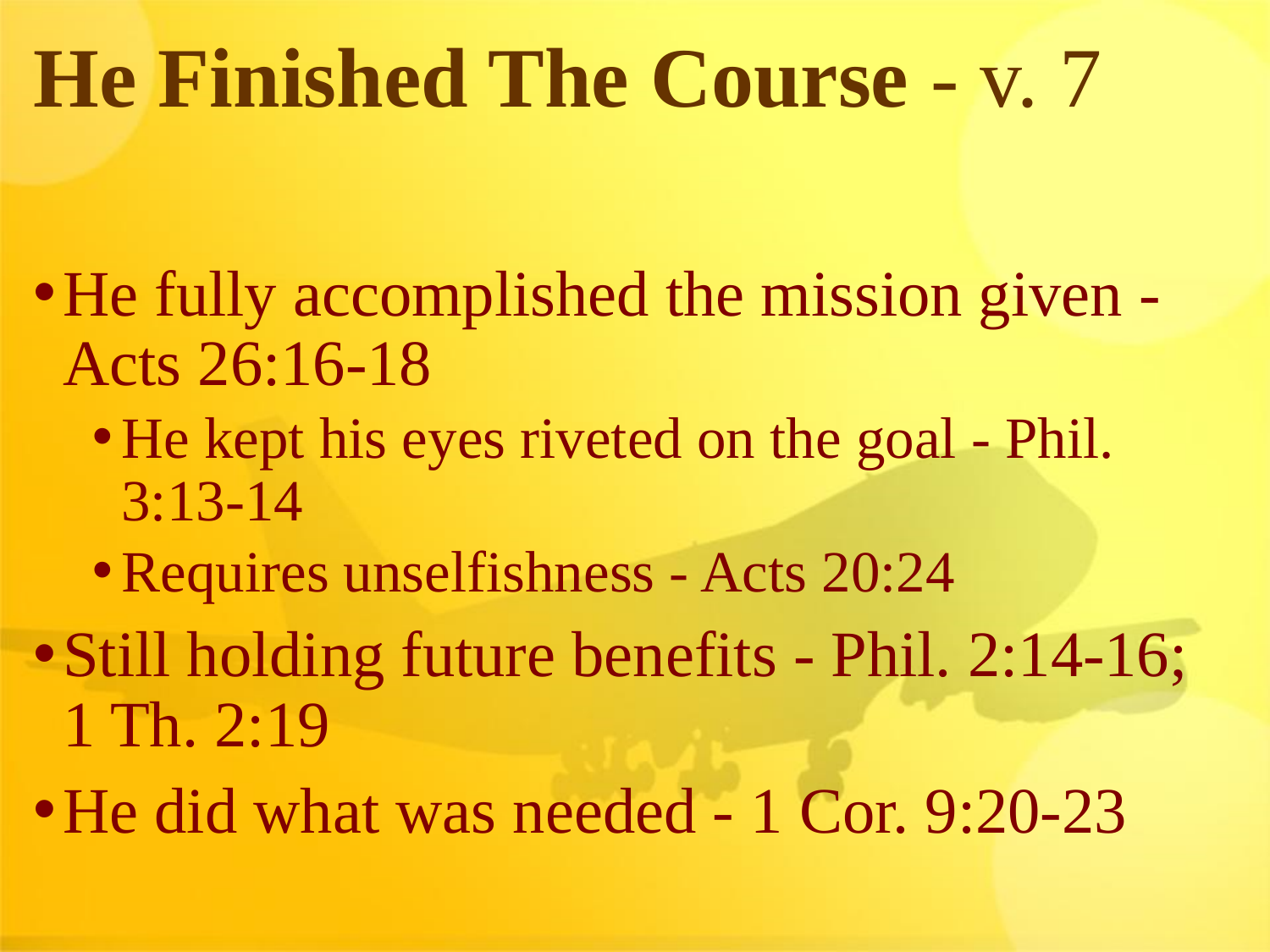

# He Finished The Course - v. 7
He fully accomplished the mission given - Acts 26:16-18
He kept his eyes riveted on the goal - Phil. 3:13-14
Requires unselfishness - Acts 20:24
Still holding future benefits - Phil. 2:14-16; 1 Th. 2:19
He did what was needed - 1 Cor. 9:20-23